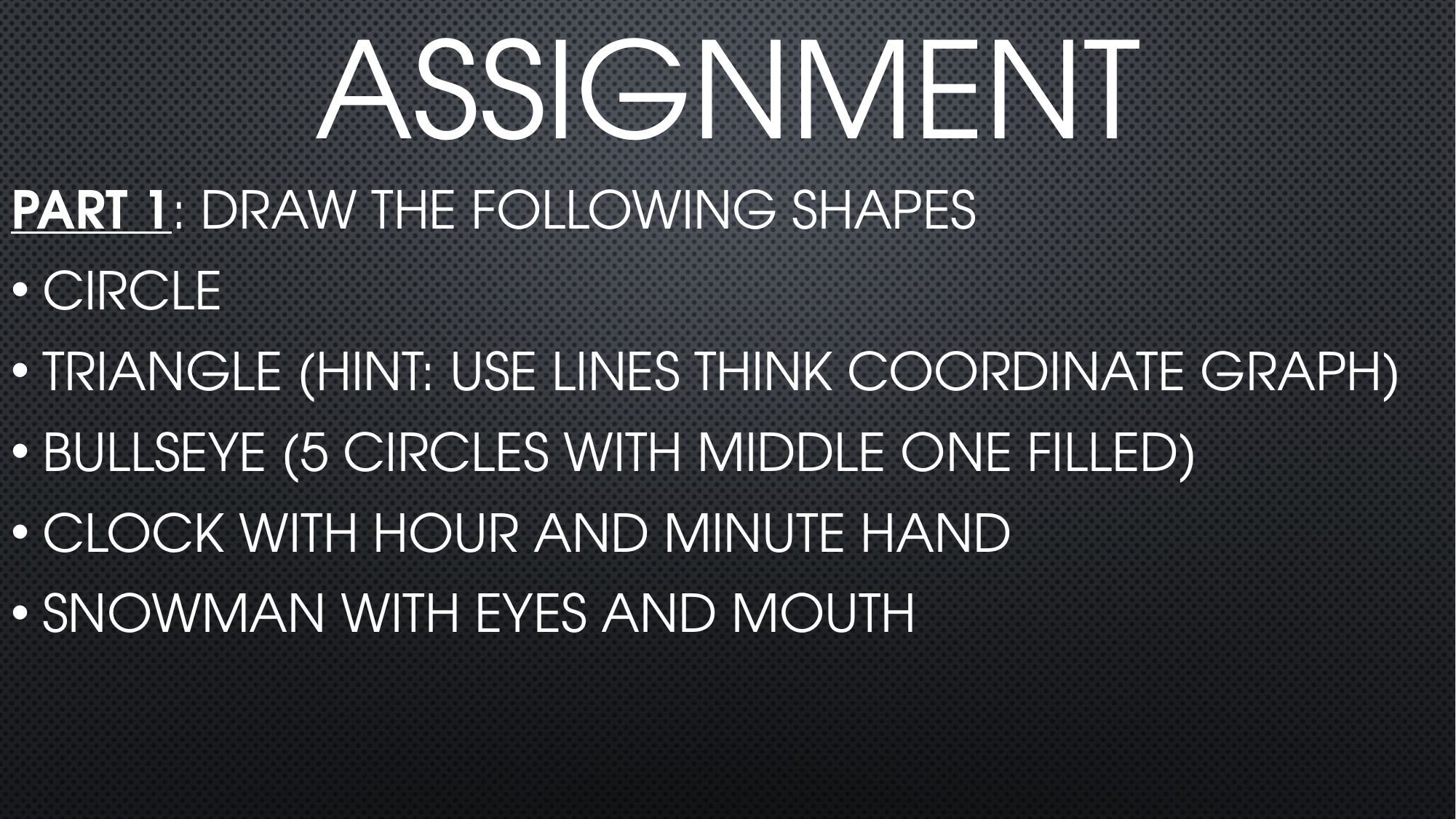

# Assignment
Part 1: Draw the following shapes
Circle
Triangle (hint: Use lines think coordinate graph)
Bullseye (5 circles with middle one filled)
Clock with hour and minute hand
Snowman with eyes and mouth